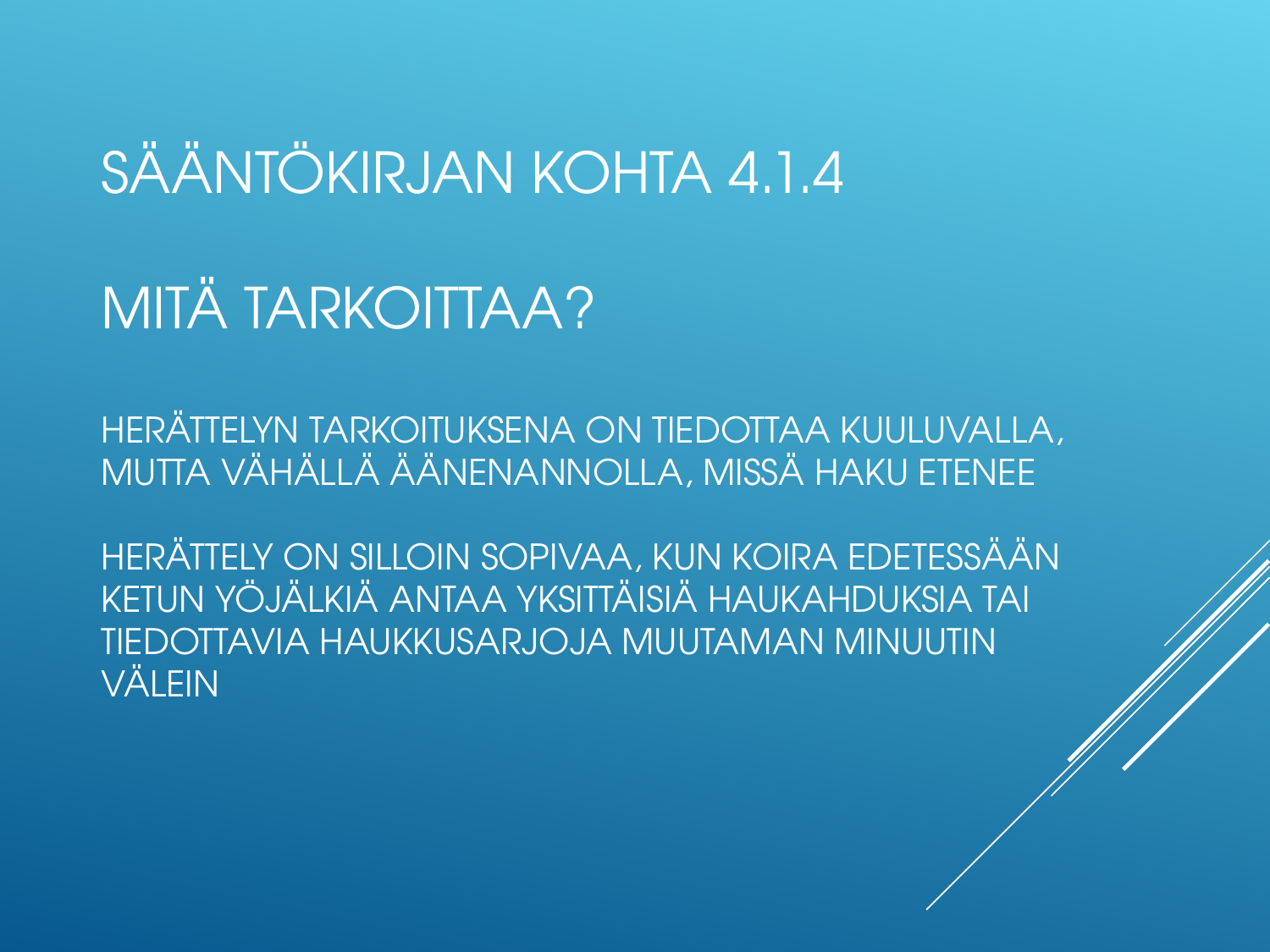

# Sääntökirjan kohta 4.1.4 mitä tarkoittaa? herättelyn tarkoituksena on tiedottaa kuuluvalla, mutta vähällä äänenannolla, missä haku etenee Herättely on silloin sopivaa, kun koira edetessään ketun yöjälkiä antaa yksittäisiä haukahduksia tai tiedottavia haukkusarjoja muutaman minuutin välein